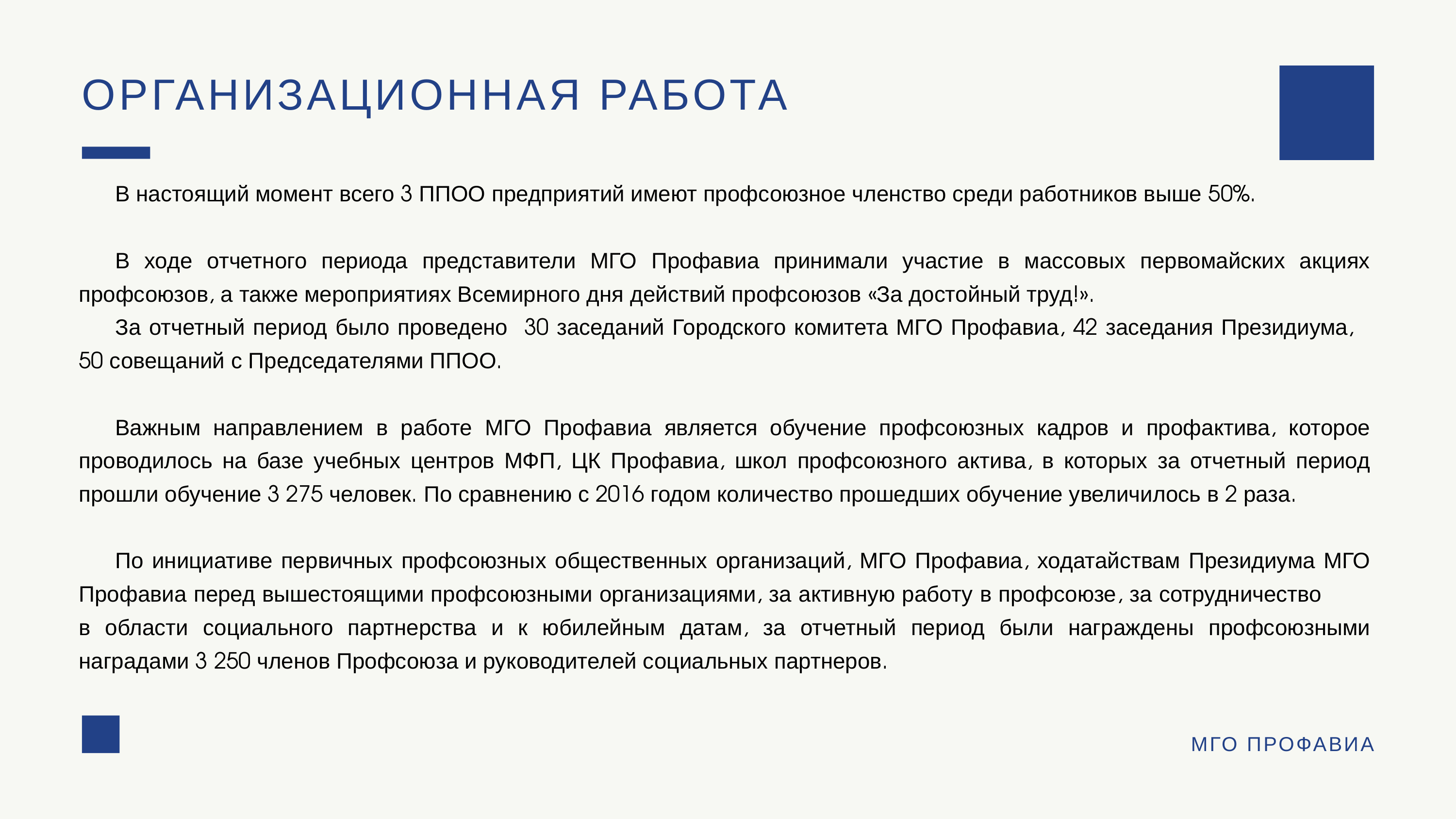

ОРГАНИЗАЦИОННАЯ РАБОТА

В настоящий момент всего 3 ППОО предприятий имеют профсоюзное членство среди работников выше 50%.

В ходе отчетного периода представители МГО Профавиа принимали участие в массовых первомайских акциях профсоюзов, а также мероприятиях Всемирного дня действий профсоюзов «За достойный труд!».
За отчетный период было проведено  30 заседаний Городского комитета МГО Профавиа, 42 заседания Президиума,   50 совещаний с Председателями ППОО.

Важным направлением в работе МГО Профавиа является обучение профсоюзных кадров и профактива, которое проводилось на базе учебных центров МФП, ЦК Профавиа, школ профсоюзного актива, в которых за отчетный период прошли обучение 3 275 человек. По сравнению с 2016 годом количество прошедших обучение увеличилось в 2 раза.

По инициативе первичных профсоюзных общественных организаций, МГО Профавиа, ходатайствам Президиума МГО Профавиа перед вышестоящими профсоюзными организациями, за активную работу в профсоюзе, за сотрудничество        в области социального партнерства и к юбилейным датам, за отчетный период были награждены профсоюзными наградами 3 250 членов Профсоюза и руководителей социальных партнеров.

МГО ПРОФАВИА